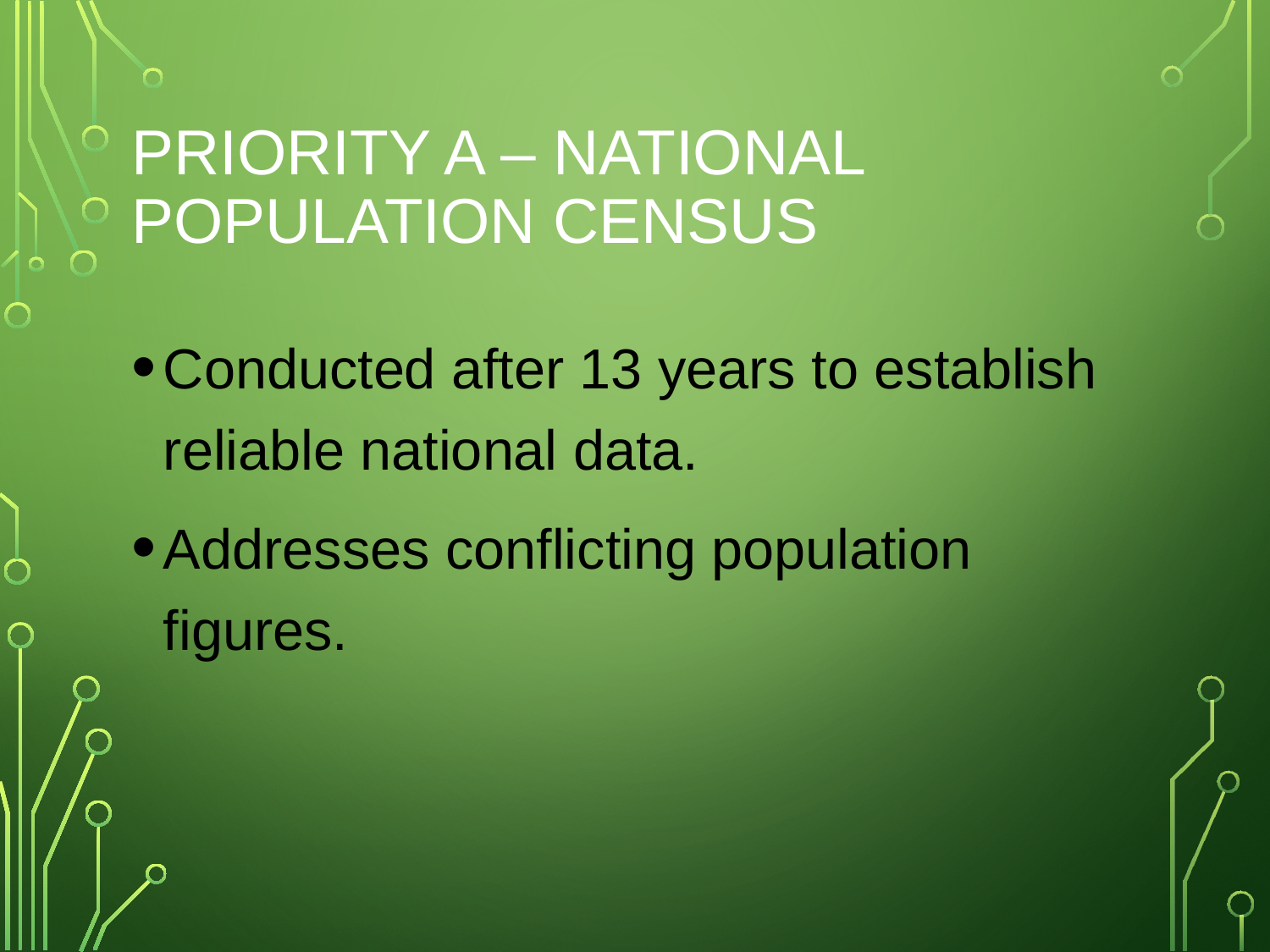

# Priority A – National Population Census
Conducted after 13 years to establish reliable national data.
Addresses conflicting population figures.